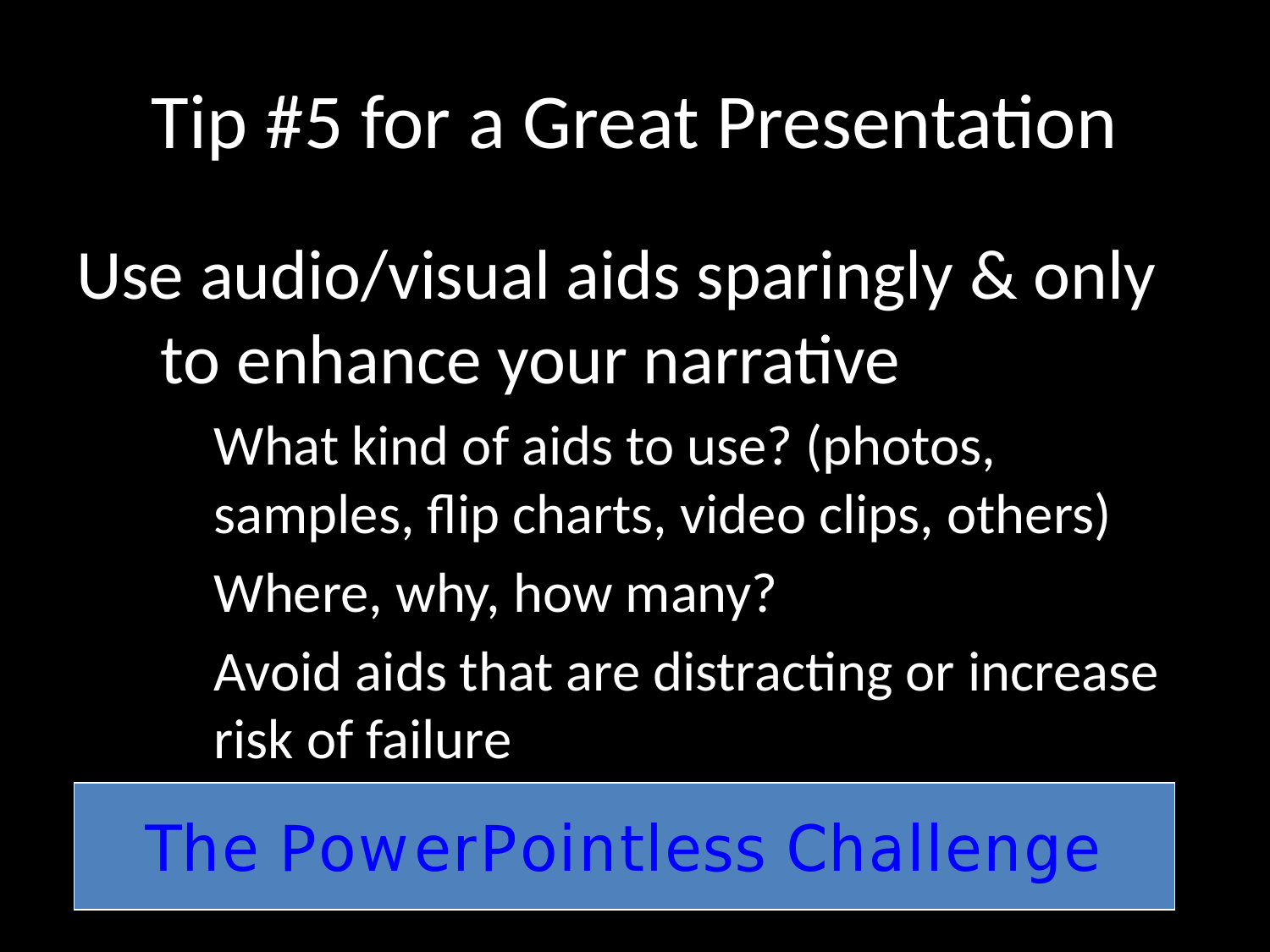

# Tip #5 for a Great Presentation
Use audio/visual aids sparingly & only to enhance your narrative
What kind of aids to use? (photos, samples, flip charts, video clips, others)
Where, why, how many?
Avoid aids that are distracting or increase risk of failure
The PowerPointless Challenge